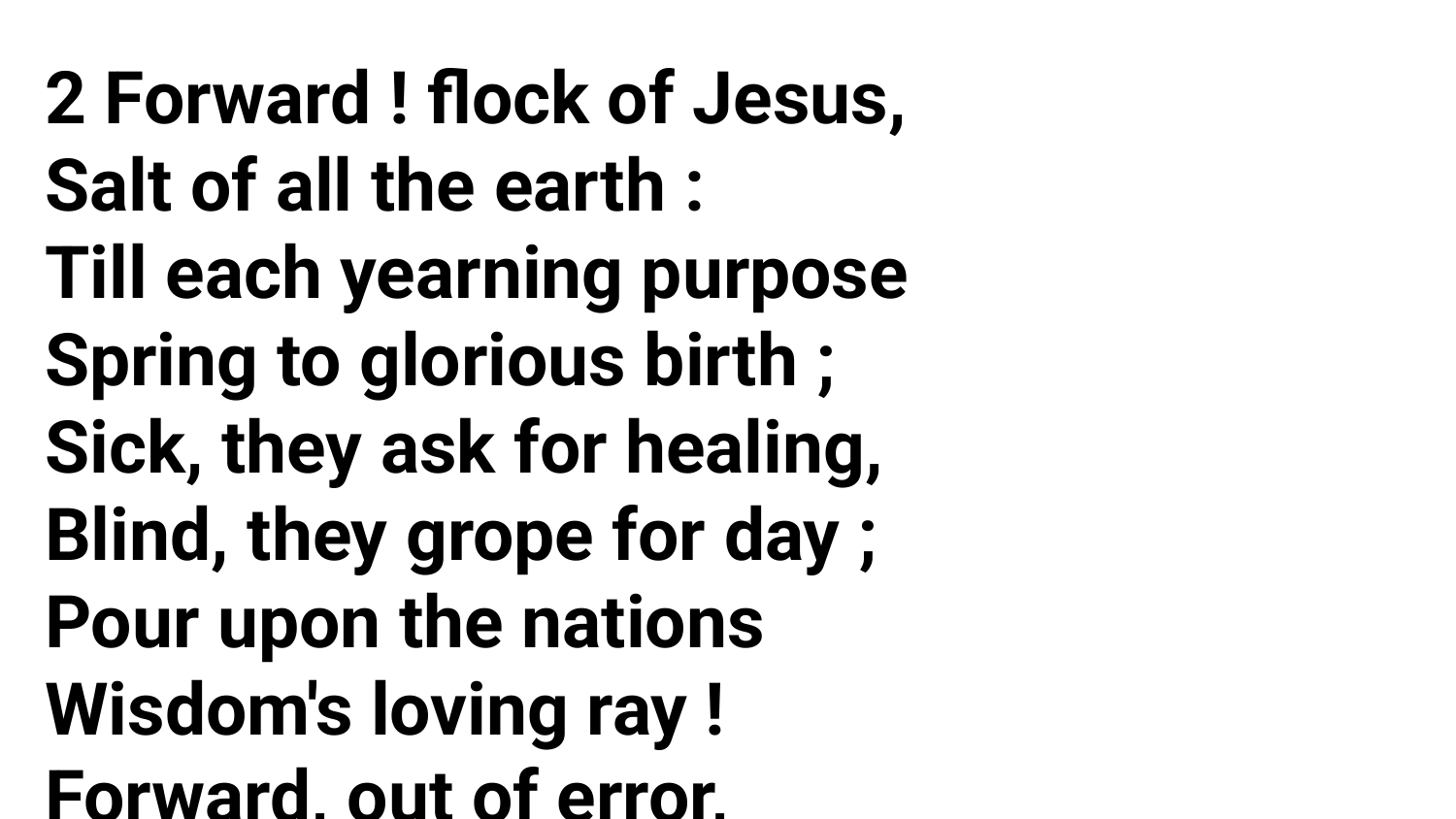

2 Forward ! flock of Jesus,
Salt of all the earth :
Till each yearning purpose
Spring to glorious birth ;
Sick, they ask for healing,
Blind, they grope for day ;
Pour upon the nations
Wisdom's loving ray !
Forward, out of error,
Leave behind the night ;
Forward through the darkness,
Forward into light.